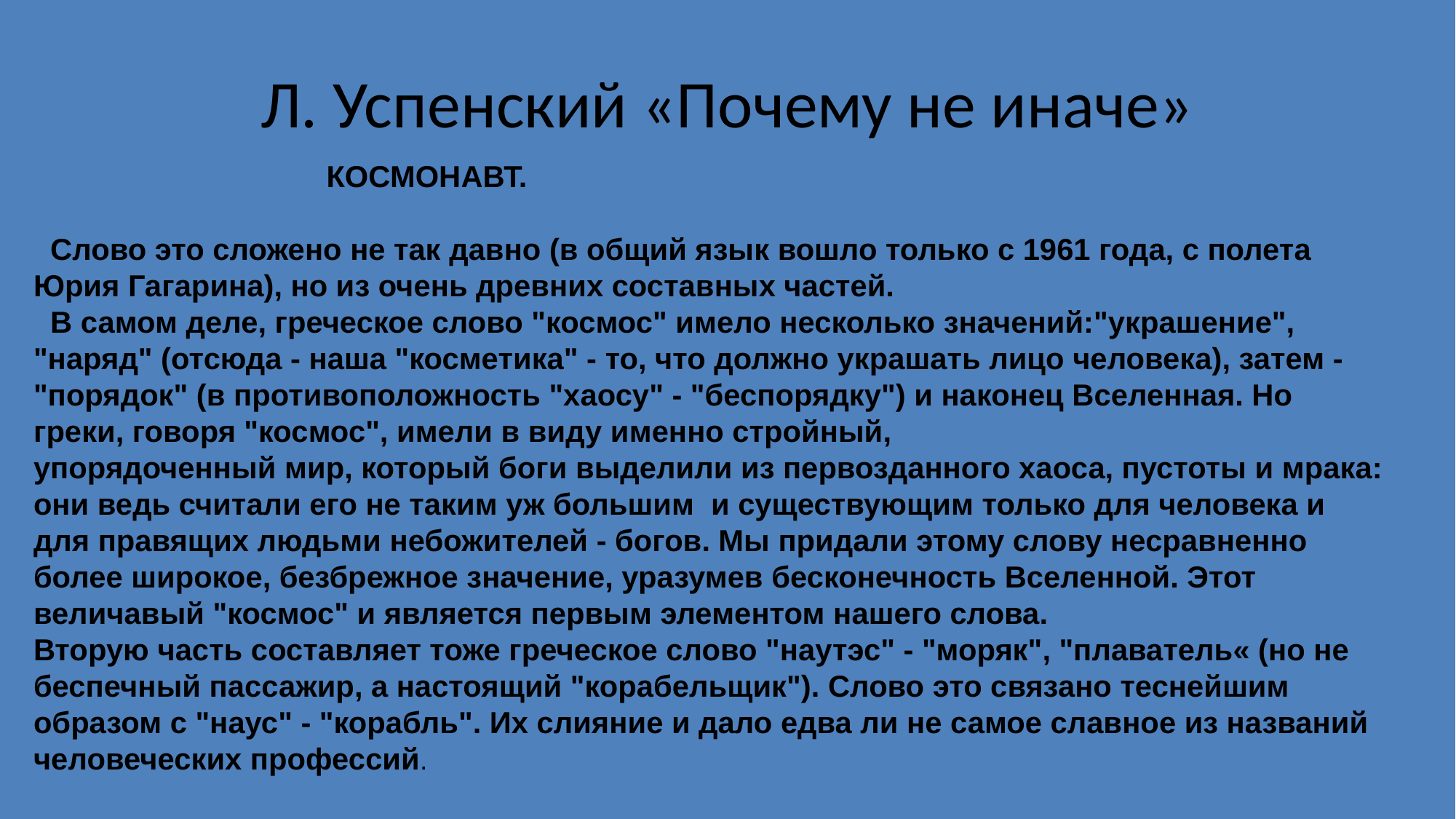

# Л. Успенский «Почему не иначе»
                                   КОСМОНАВТ.

  Слово это сложено не так давно (в общий язык вошло только с 1961 года, с полета Юрия Гагарина), но из очень древних составных частей.
  В самом деле, греческое слово "космос" имело несколько значений:"украшение", "наряд" (отсюда - наша "косметика" - то, что должно украшать лицо человека), затем - "порядок" (в противоположность "хаосу" - "беспорядку") и наконец Вселенная. Но греки, говоря "космос", имели в виду именно стройный,
упорядоченный мир, который боги выделили из первозданного хаоса, пустоты и мрака: они ведь считали его не таким уж большим  и существующим только для человека и для правящих людьми небожителей - богов. Мы придали этому слову несравненно более широкое, безбрежное значение, уразумев бесконечность Вселенной. Этот величавый "космос" и является первым элементом нашего слова.
Вторую часть составляет тоже греческое слово "наутэс" - "моряк", "плаватель« (но не беспечный пассажир, а настоящий "корабельщик"). Слово это связано теснейшим образом с "наус" - "корабль". Их слияние и дало едва ли не самое славное из названий человеческих профессий.